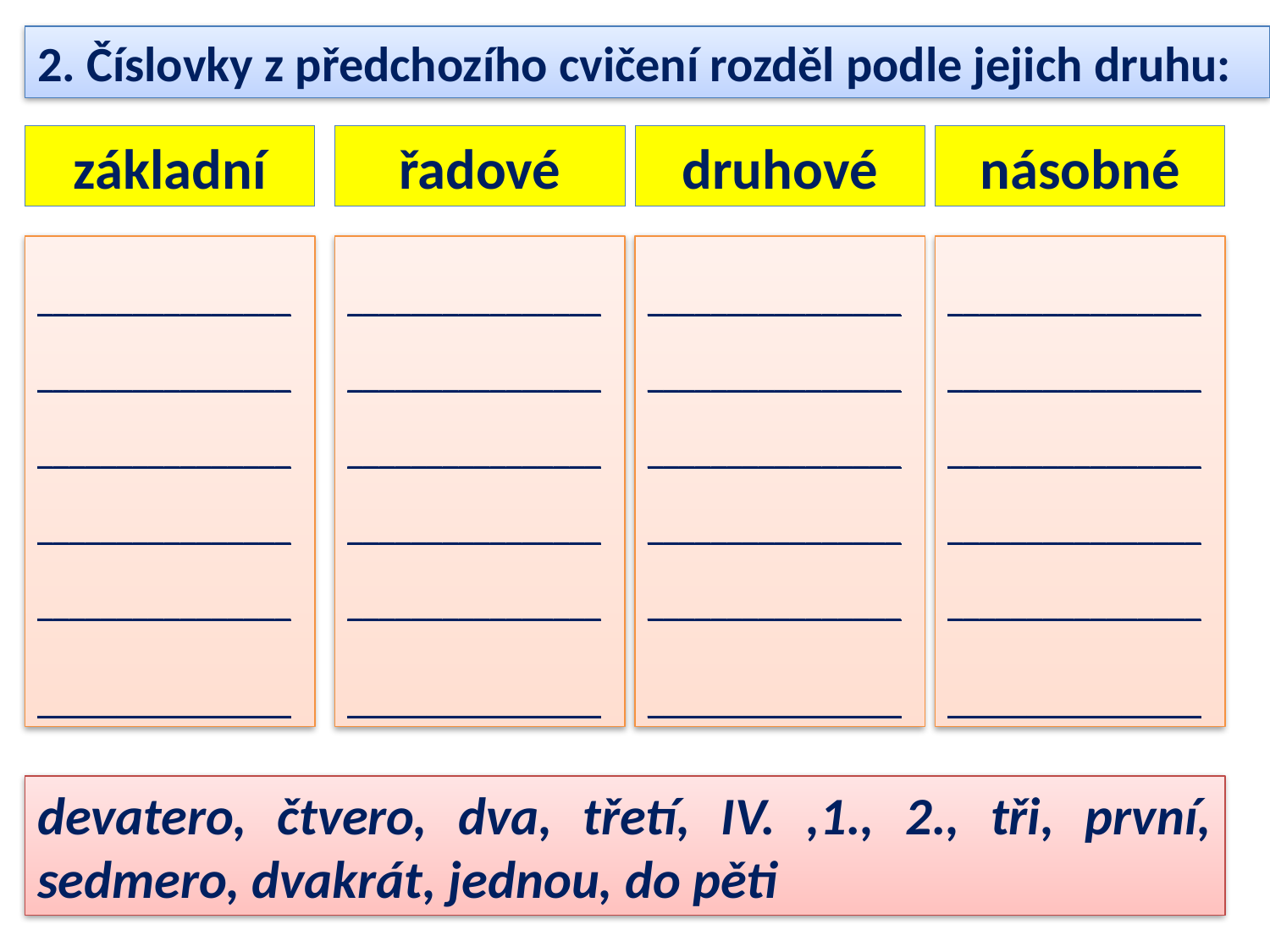

2. Číslovky z předchozího cvičení rozděl podle jejich druhu:
základní
řadové
druhové
násobné
________________________________________________________________________________
________________
________________________________________________________________________________
________________
________________________________________________________________________________
________________
________________________________________________________________________________
________________
devatero, čtvero, dva, třetí, IV. ,1., 2., tři, první, sedmero, dvakrát, jednou, do pěti